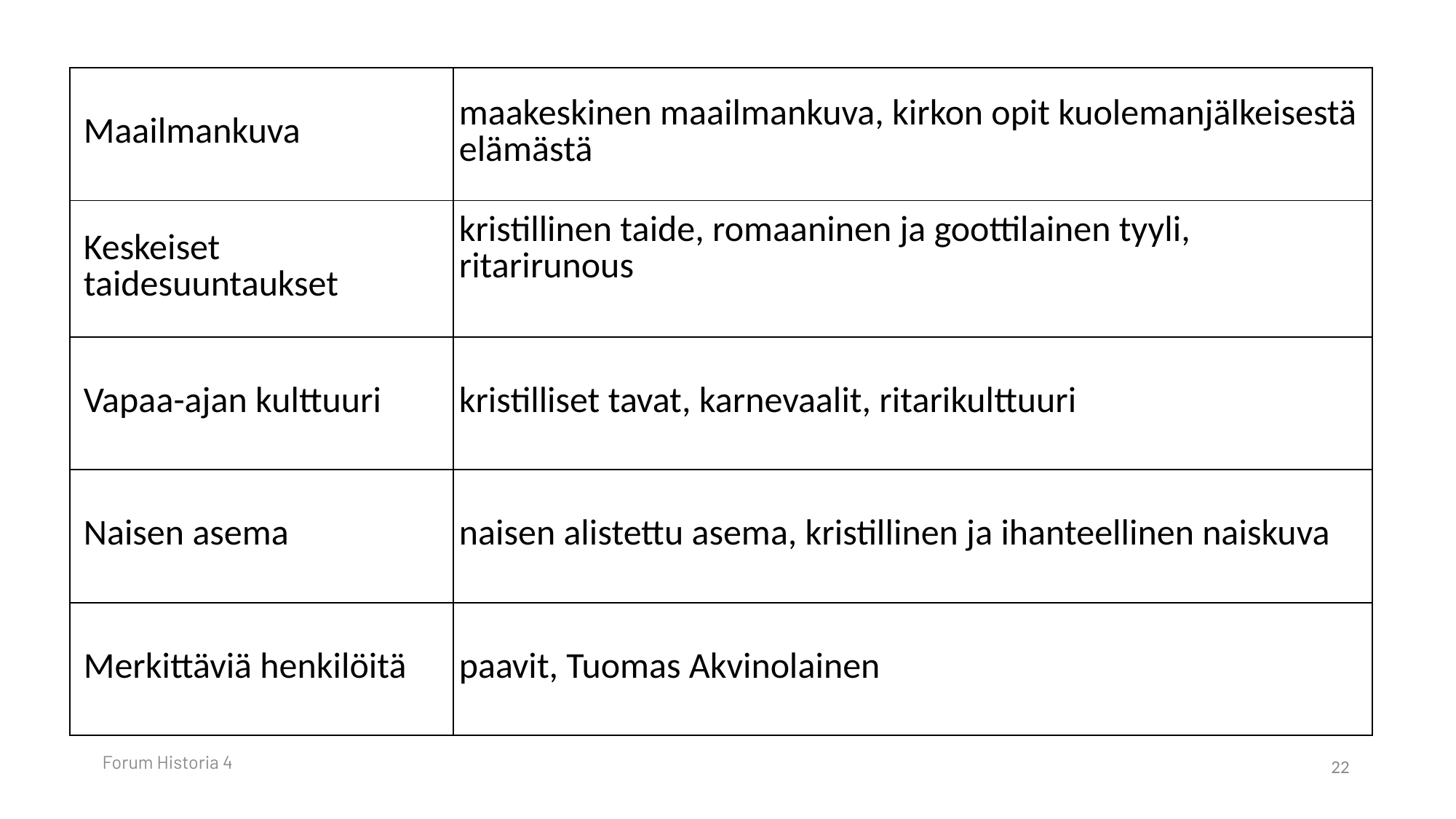

| Maailmankuva | maakeskinen maailmankuva, kirkon opit kuolemanjälkeisestä elämästä |
| --- | --- |
| Keskeiset taidesuuntaukset | kristillinen taide, romaaninen ja goottilainen tyyli, ritarirunous |
| Vapaa-ajan kulttuuri | kristilliset tavat, karnevaalit, ritarikulttuuri |
| Naisen asema | naisen alistettu asema, kristillinen ja ihanteellinen naiskuva |
| Merkittäviä henkilöitä | paavit, Tuomas Akvinolainen |
Forum Historia 4
22